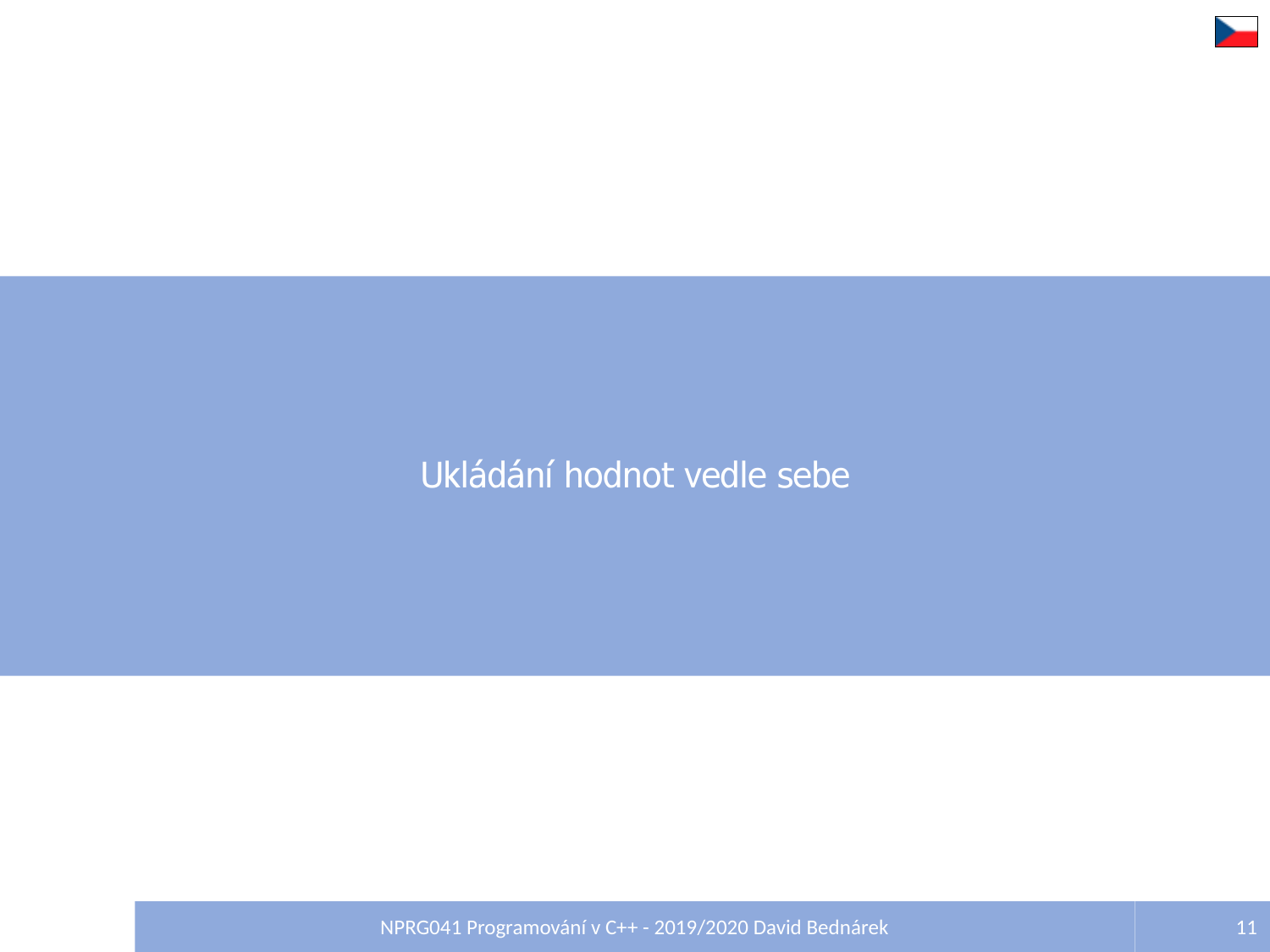

# Ukládání hodnot vedle sebe
NPRG041 Programování v C++ - 2019/2020 David Bednárek
11